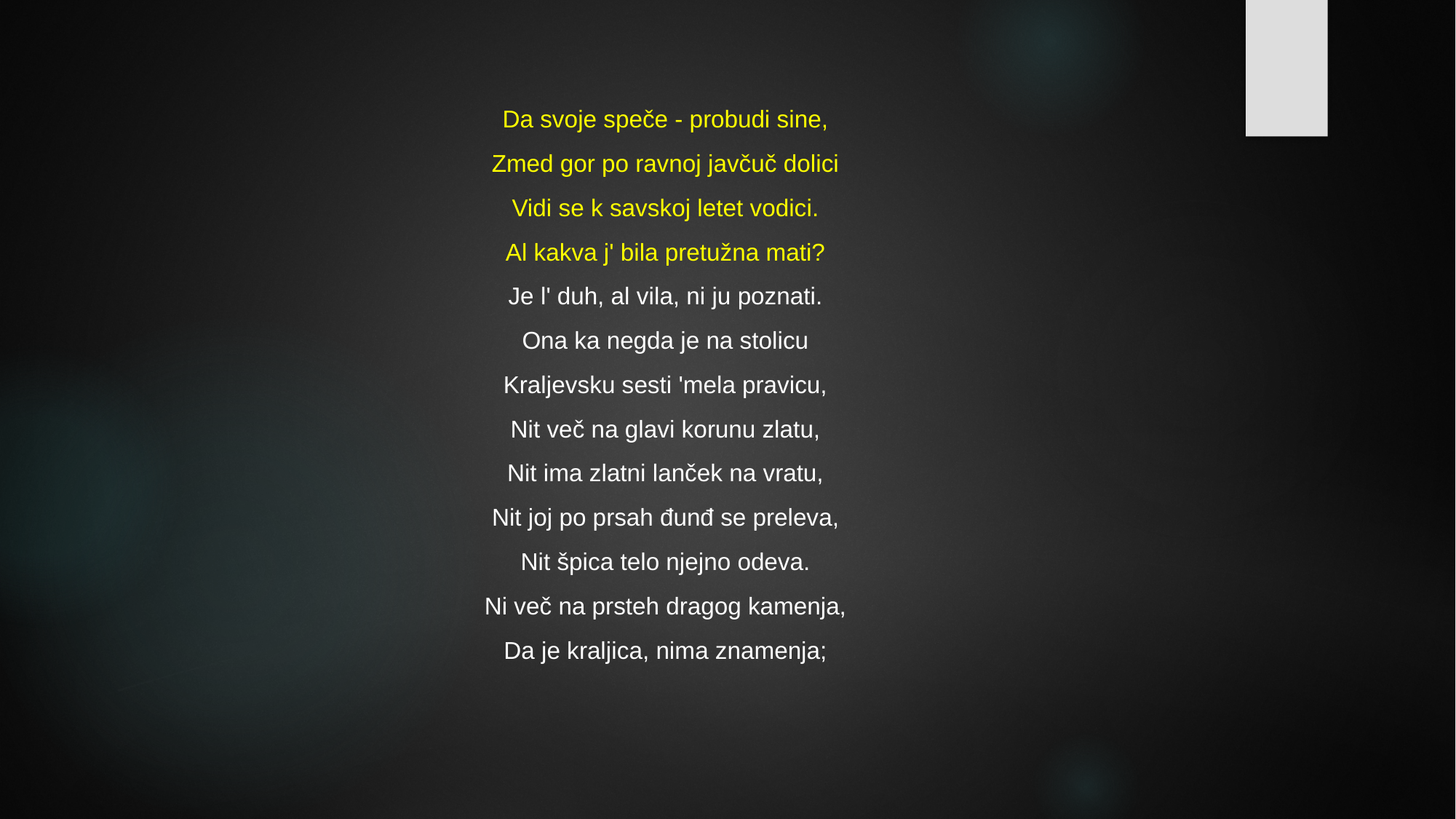

#
Da svoje speče - probudi sine,
Zmed gor po ravnoj javčuč dolici
Vidi se k savskoj letet vodici.
Al kakva j' bila pretužna mati?
Je l' duh, al vila, ni ju poznati.
Ona ka negda je na stolicu
Kraljevsku sesti 'mela pravicu,
Nit več na glavi korunu zlatu,
Nit ima zlatni lanček na vratu,
Nit joj po prsah đunđ se preleva,
Nit špica telo njejno odeva.
Ni več na prsteh dragog kamenja,
Da je kraljica, nima znamenja;